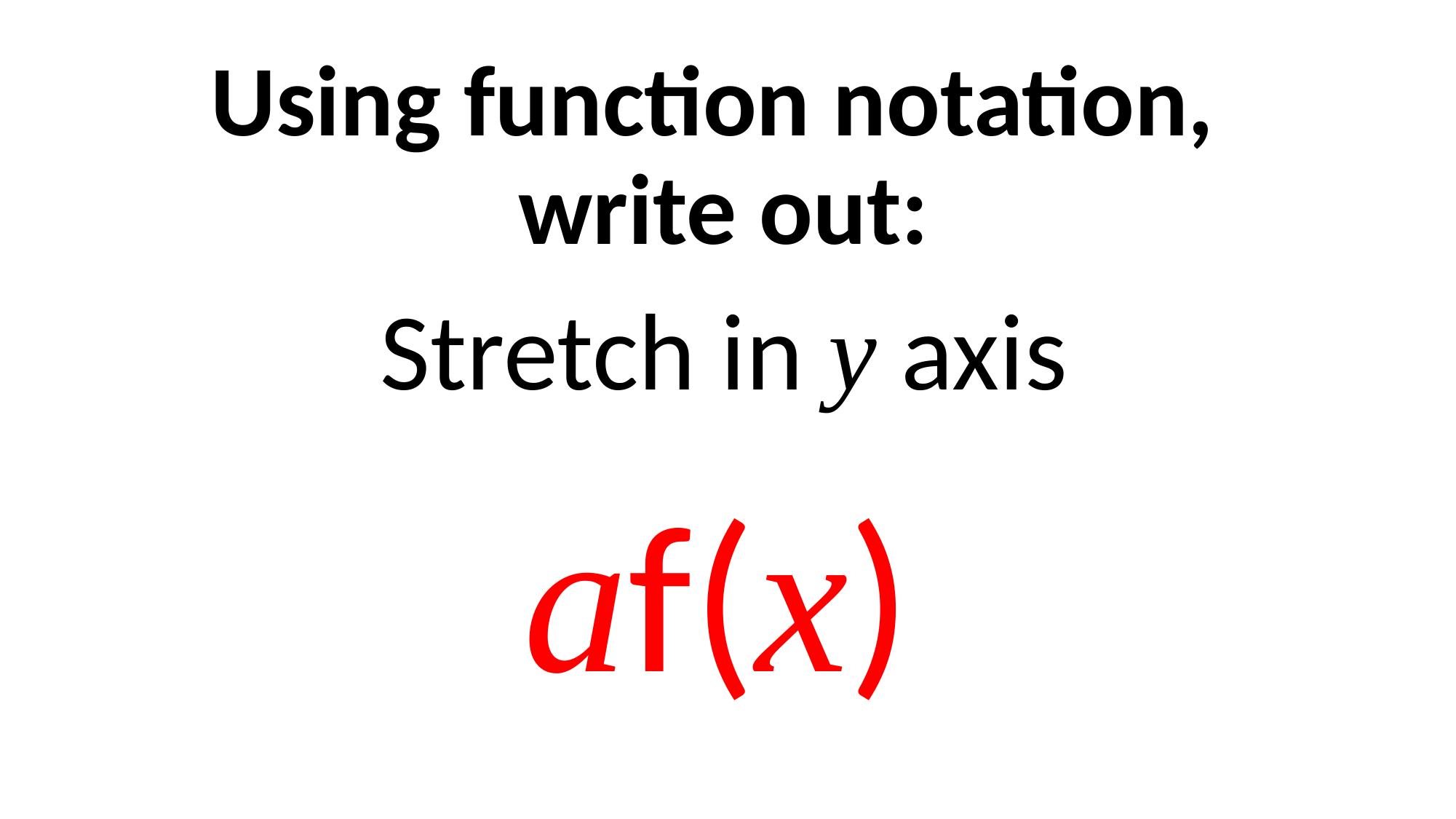

# Using function notation, write out:
Stretch in y axis
af(x)